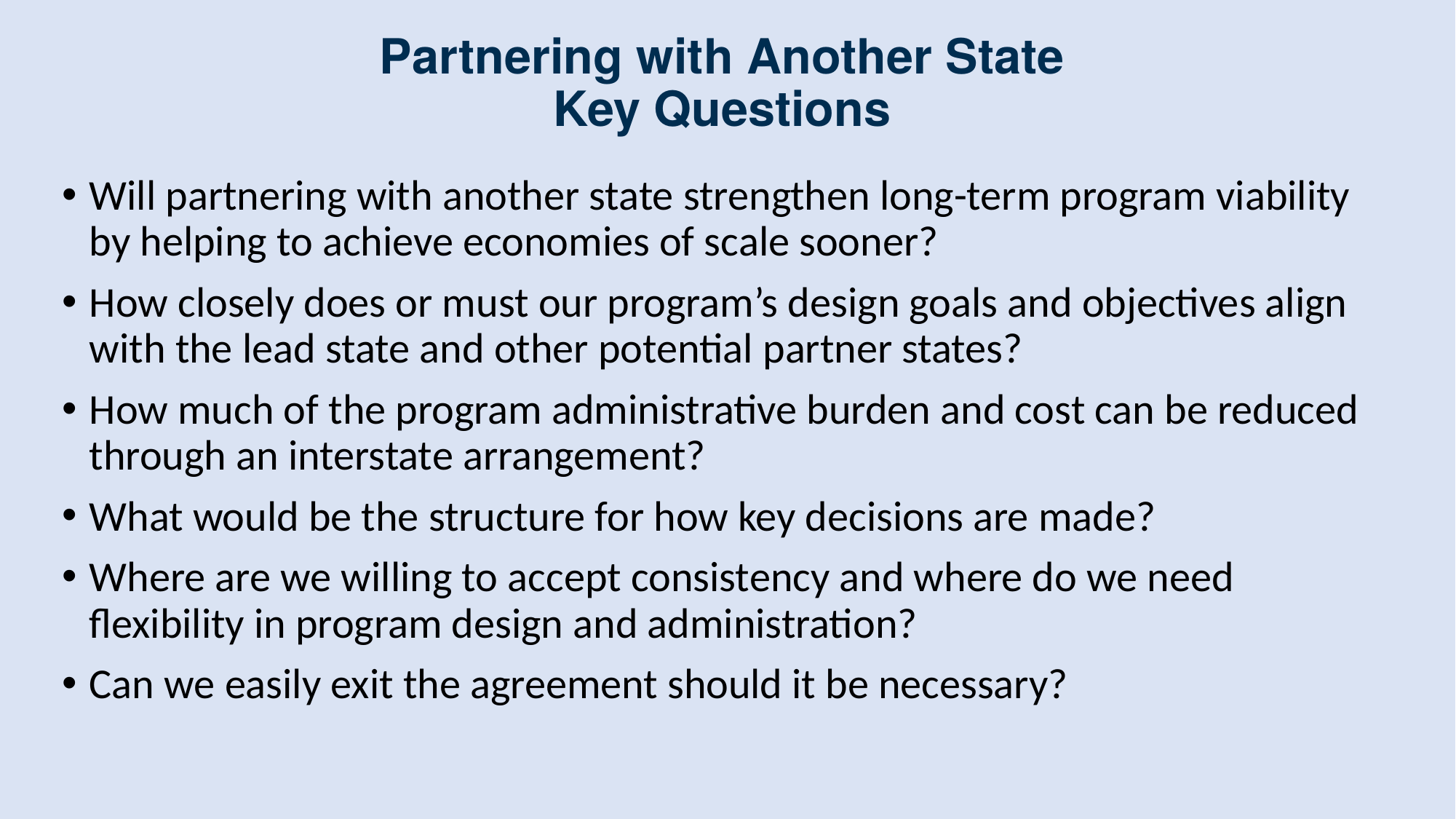

# Partnering with Another State Key Questions
Will partnering with another state strengthen long-term program viability by helping to achieve economies of scale sooner?
How closely does or must our program’s design goals and objectives align with the lead state and other potential partner states?
How much of the program administrative burden and cost can be reduced through an interstate arrangement?
What would be the structure for how key decisions are made?
Where are we willing to accept consistency and where do we need flexibility in program design and administration?
Can we easily exit the agreement should it be necessary?